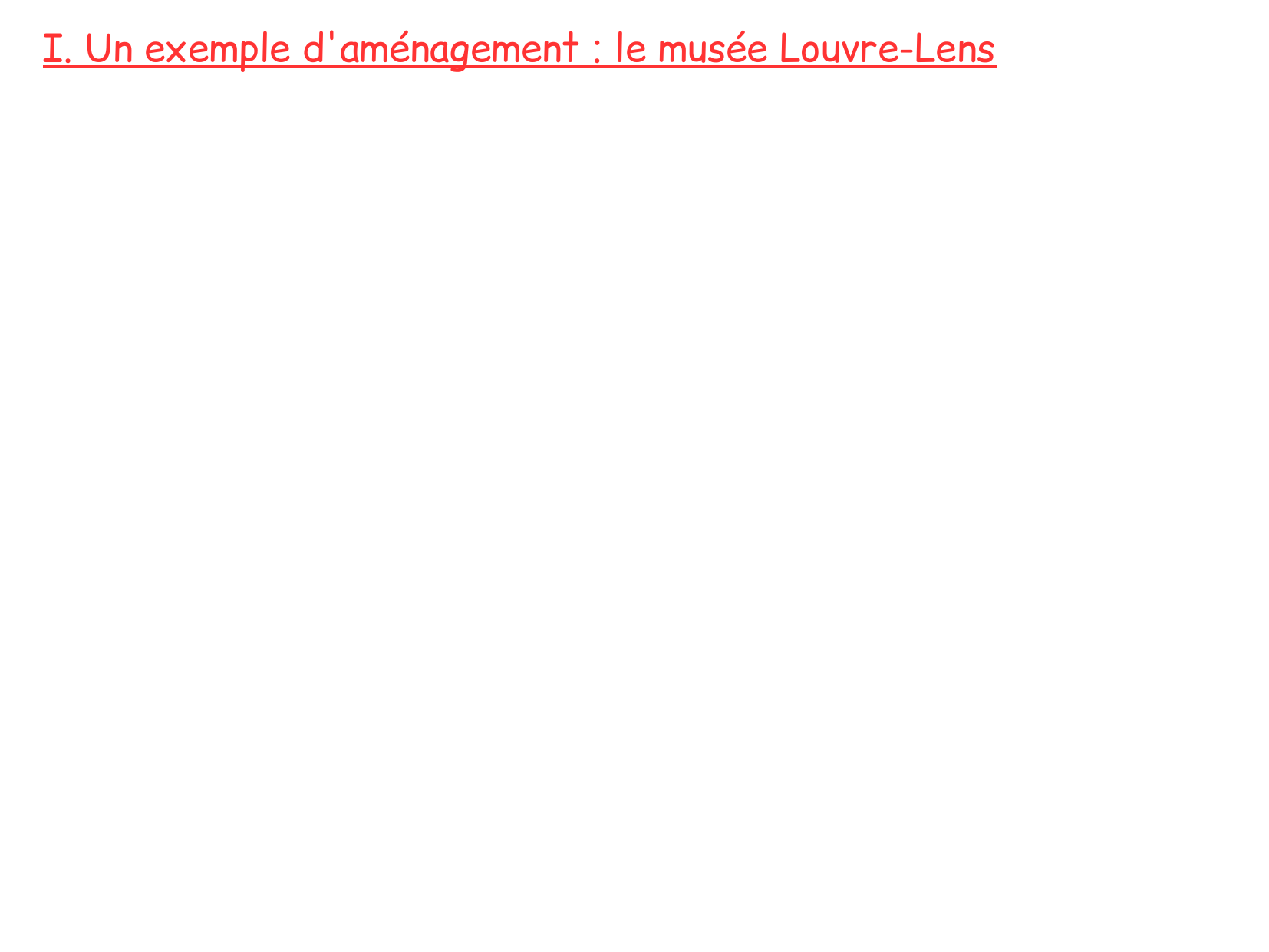

I. Un exemple d'aménagement : le musée Louvre-Lens